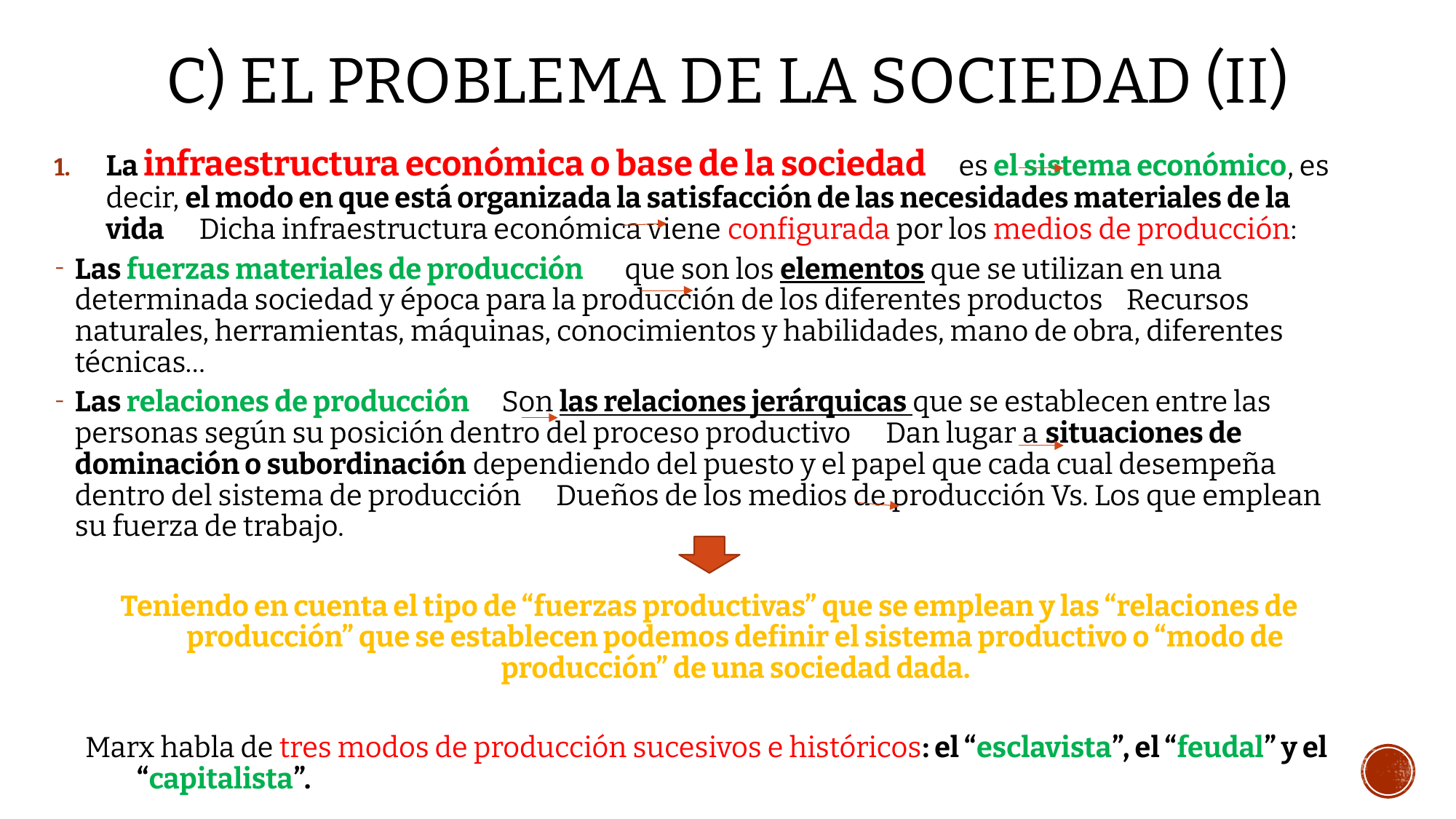

# c) El problema de la sociedad (II)
La infraestructura económica o base de la sociedad      es el sistema económico, es decir, el modo en que está organizada la satisfacción de las necesidades materiales de la vida      Dicha infraestructura económica viene configurada por los medios de producción:
Las fuerzas materiales de producción       que son los elementos que se utilizan en una determinada sociedad y época para la producción de los diferentes productos    Recursos naturales, herramientas, máquinas, conocimientos y habilidades, mano de obra, diferentes técnicas…
Las relaciones de producción      Son las relaciones jerárquicas que se establecen entre las personas según su posición dentro del proceso productivo      Dan lugar a situaciones de dominación o subordinación dependiendo del puesto y el papel que cada cual desempeña dentro del sistema de producción      Dueños de los medios de producción Vs. Los que emplean su fuerza de trabajo.

Teniendo en cuenta el tipo de “fuerzas productivas” que se emplean y las “relaciones de producción” que se establecen podemos definir el sistema productivo o “modo de producción” de una sociedad dada.

Marx habla de tres modos de producción sucesivos e históricos: el “esclavista”, el “feudal” y el “capitalista”.